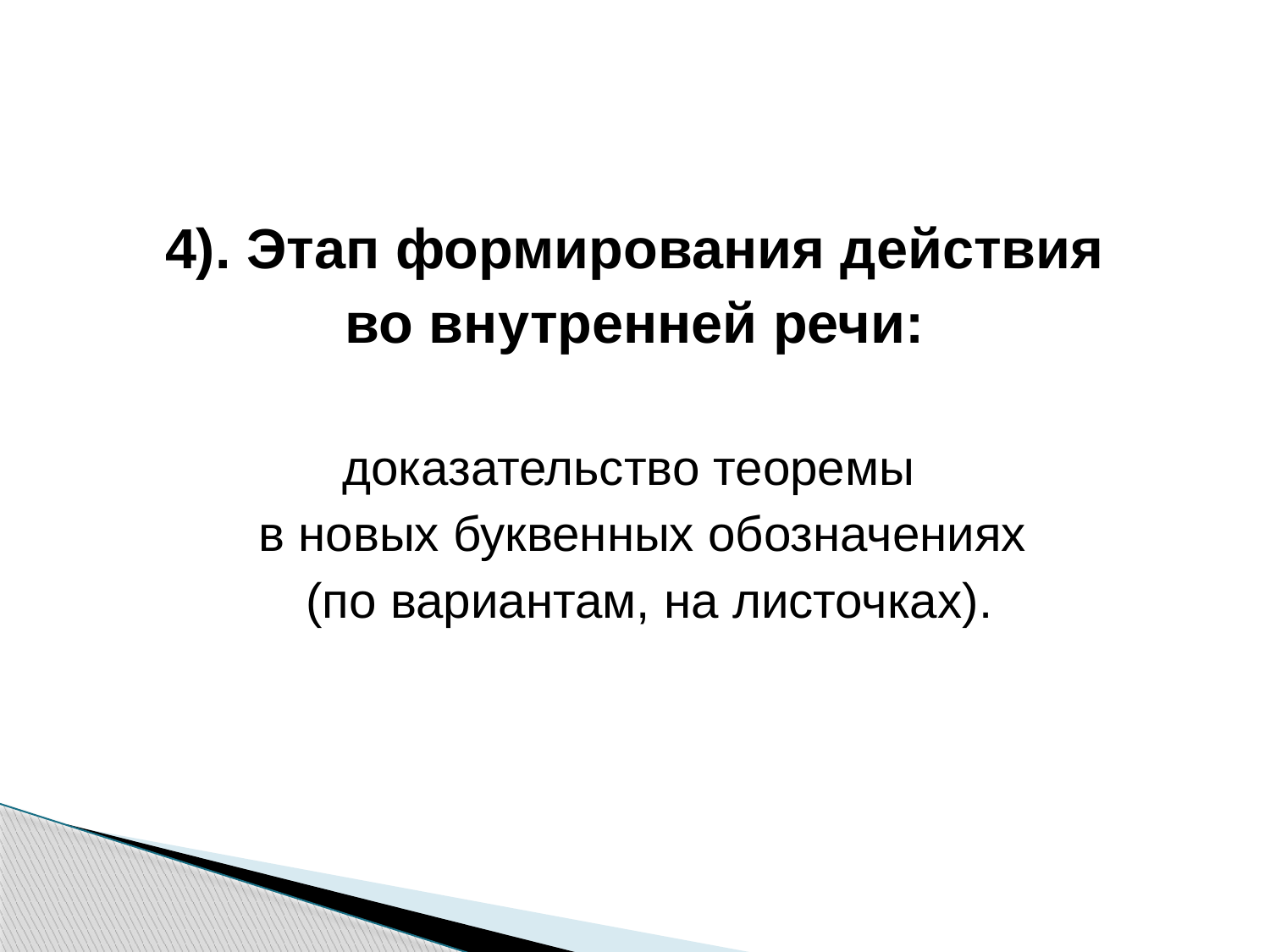

4). Этап формирования действия
во внутренней речи:

доказательство теоремы
в новых буквенных обозначениях
 (по вариантам, на листочках).